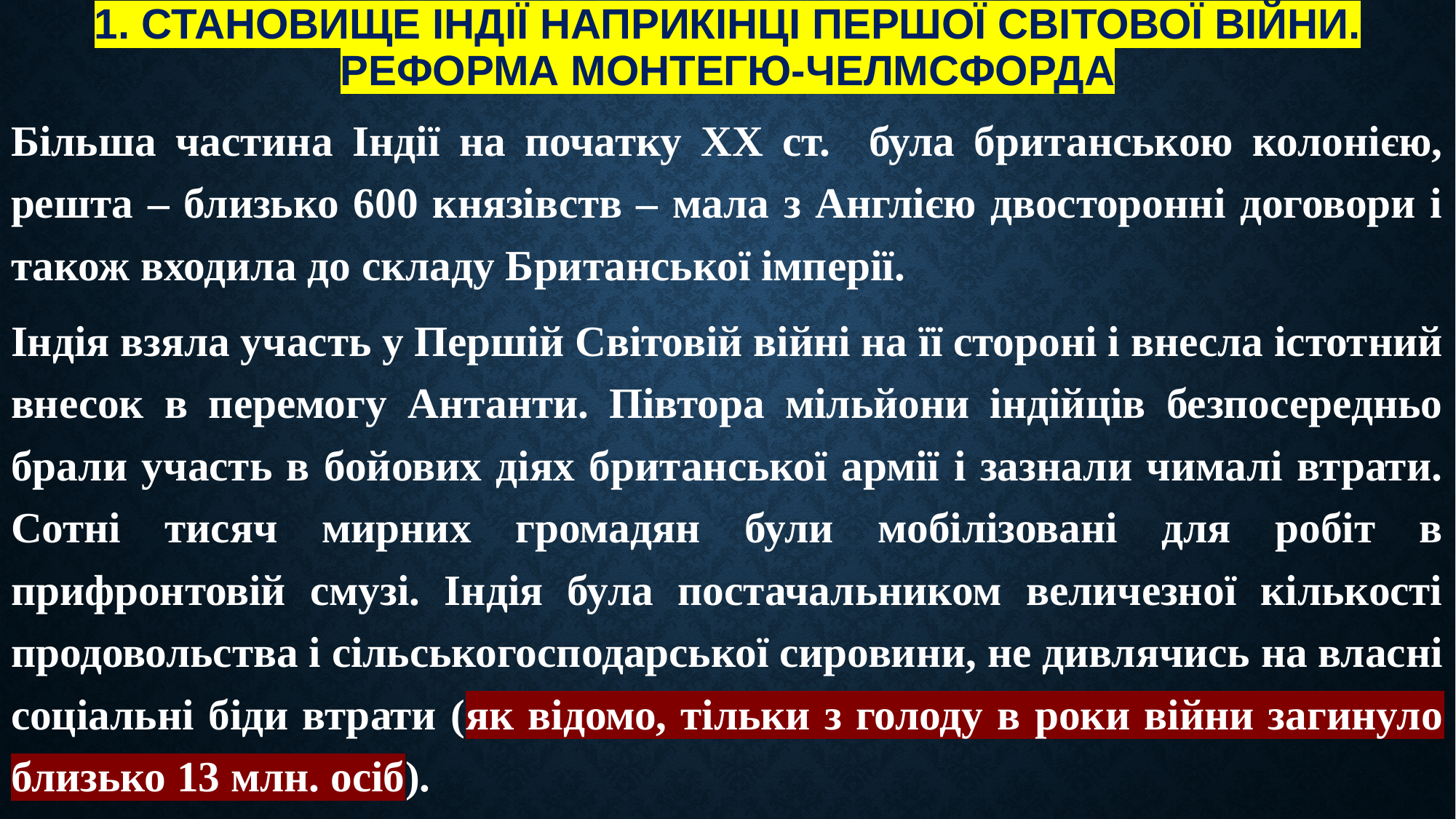

# 1. Становище Індії наприкінці Першої світової війни. Реформа Монтегю-Челмсфорда
Більша частина Індії на початку XX ст.  була британською колонією, решта – близько 600 князівств – мала з Англією двосторонні договори і також входила до складу Британської імперії.
Індія взяла участь у Першій Світовій війні на її стороні і внесла істотний внесок в перемогу Антанти. Півтора мільйони індійців безпосередньо брали участь в бойових діях британської армії і зазнали чималі втрати. Сотні тисяч мирних громадян були мобілізовані для робіт в прифронтовій смузі. Індія була постачальником величезної кількості продовольства і сільськогосподарської сировини, не дивлячись на власні соціальні біди втрати (як відомо, тільки з голоду в роки війни загинуло близько 13 млн. осіб).